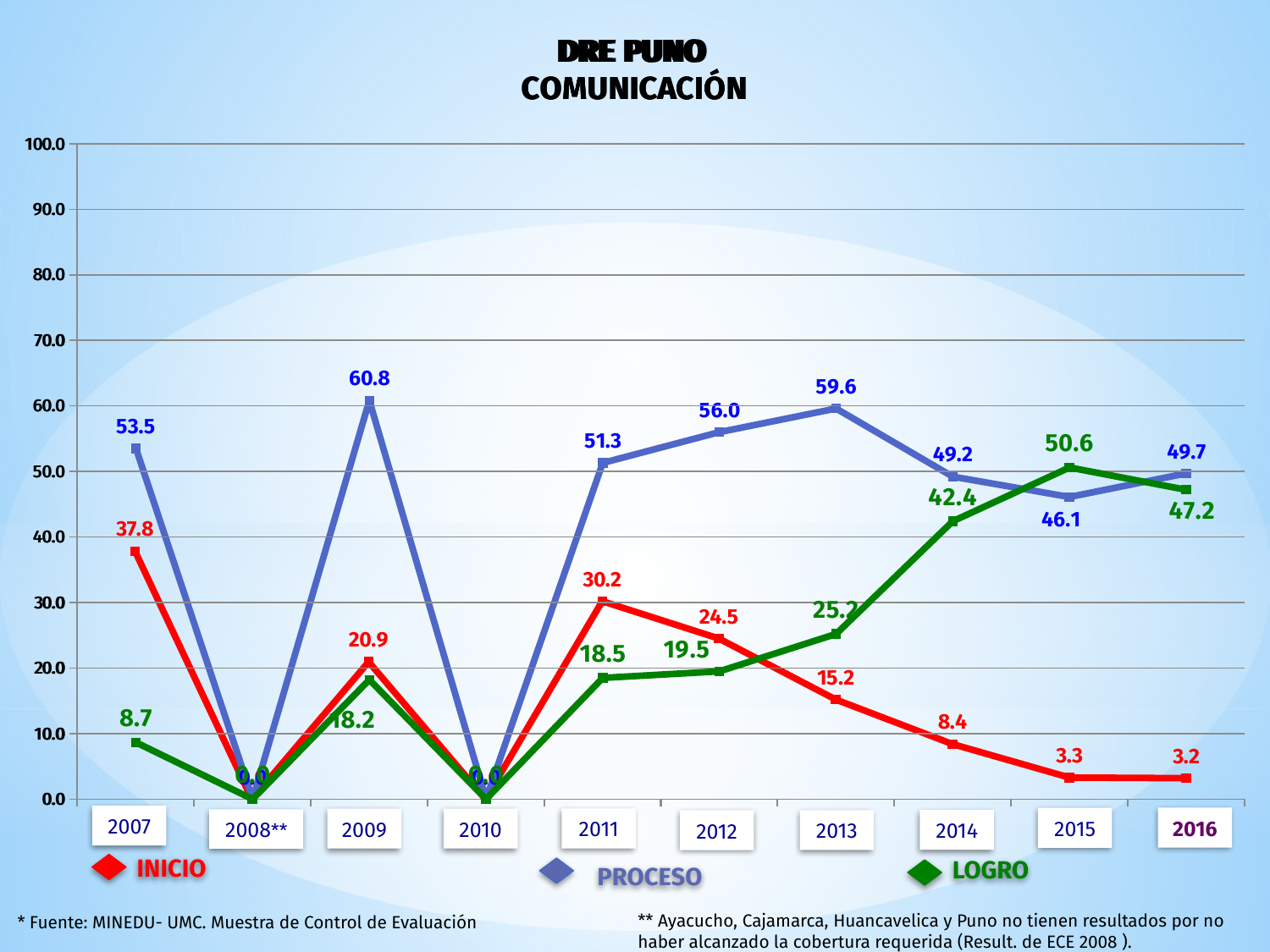

### Chart: DRE PUNO
COMUNICACIÓN

| Category | DRE PUNO |
|---|---|

### Chart: DRE PUNO
COMUNICACIÓN

| Category | DRE PUNO |
|---|---|

### Chart: DRE PUNO
COMUNICACIÓN

| Category | DRE PUNO |
|---|---|
2007
2016
2015
2011
2009
2010
2008**
2014
2013
2012
INICIO
PROCESO
LOGRO

** Ayacucho, Cajamarca, Huancavelica y Puno no tienen resultados por no haber alcanzado la cobertura requerida (Result. de ECE 2008 ).
* Fuente: MINEDU- UMC. Muestra de Control de Evaluación